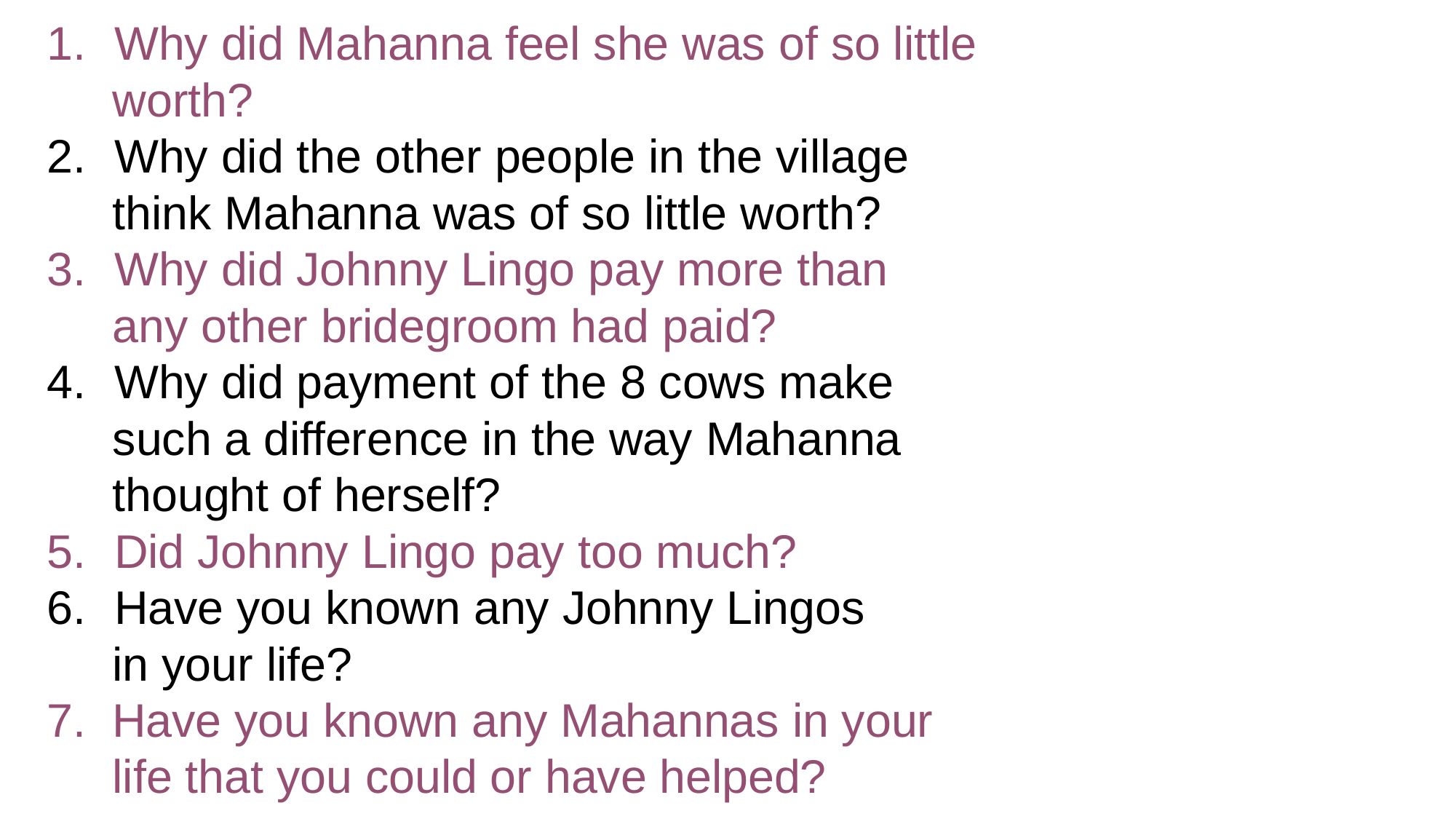

Why did Mahanna feel she was of so little
     worth?
  Why did the other people in the village
     think Mahanna was of so little worth?
  Why did Johnny Lingo pay more than
     any other bridegroom had paid?
  Why did payment of the 8 cows make
     such a difference in the way Mahanna
     thought of herself?
  Did Johnny Lingo pay too much?
  Have you known any Johnny Lingos
     in your life?
7.  Have you known any Mahannas in your
     life that you could or have helped?